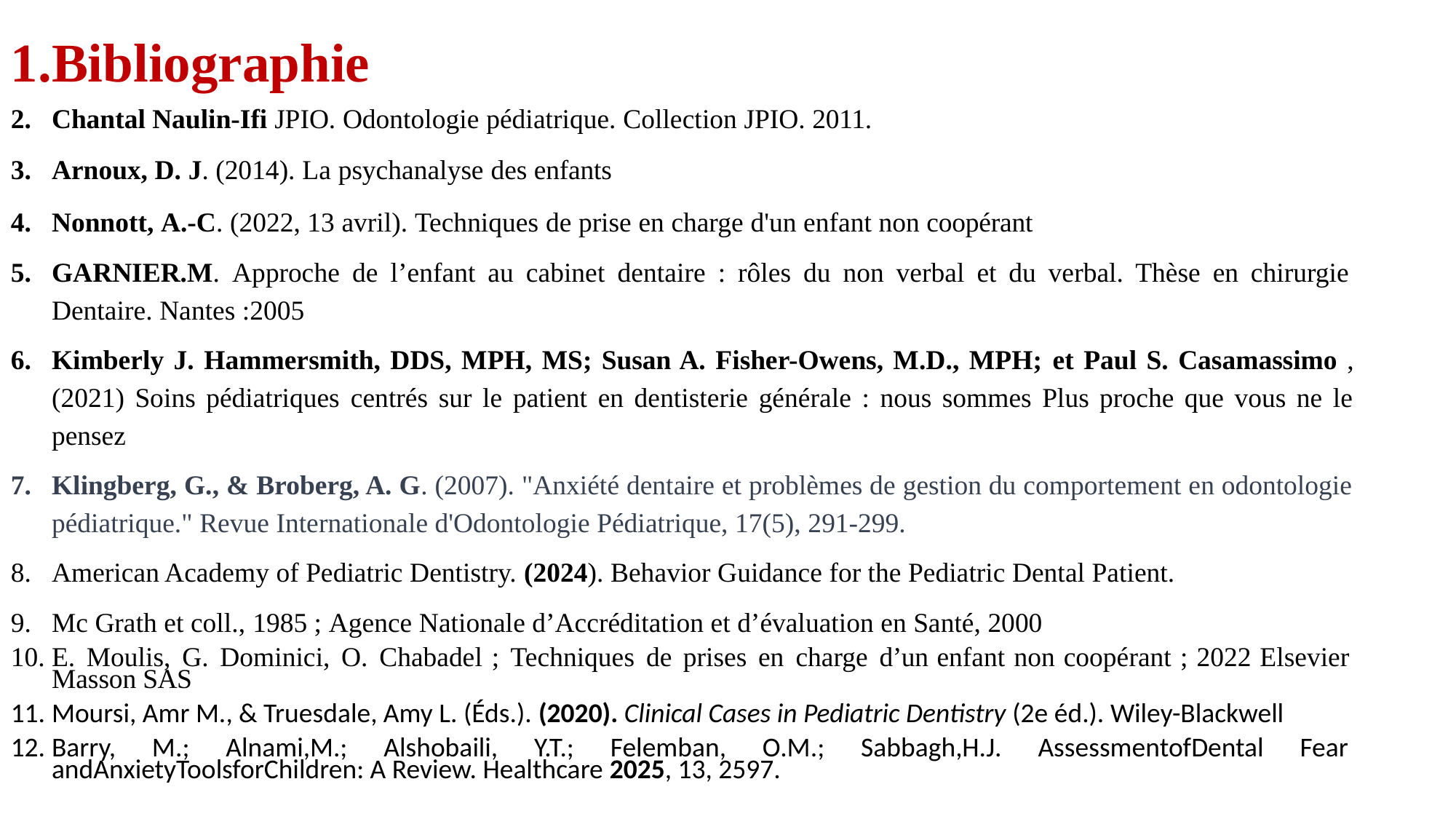

Bibliographie
Chantal Naulin-Ifi JPIO. Odontologie pédiatrique. Collection JPIO. 2011.
Arnoux, D. J. (2014). La psychanalyse des enfants
Nonnott, A.-C. (2022, 13 avril). Techniques de prise en charge d'un enfant non coopérant
GARNIER.M. Approche de l’enfant au cabinet dentaire : rôles du non verbal et du verbal. Thèse en chirurgie Dentaire. Nantes :2005
Kimberly J. Hammersmith, DDS, MPH, MS; Susan A. Fisher-Owens, M.D., MPH; et Paul S. Casamassimo , (2021) Soins pédiatriques centrés sur le patient en dentisterie générale : nous sommes Plus proche que vous ne le pensez
Klingberg, G., & Broberg, A. G. (2007). "Anxiété dentaire et problèmes de gestion du comportement en odontologie pédiatrique." Revue Internationale d'Odontologie Pédiatrique, 17(5), 291-299.
American Academy of Pediatric Dentistry. (2024). Behavior Guidance for the Pediatric Dental Patient.
Mc Grath et coll., 1985 ; Agence Nationale d’Accréditation et d’évaluation en Santé, 2000
E. Moulis, G. Dominici, O. Chabadel ; Techniques de prises en charge d’un enfant non coopérant ; 2022 Elsevier Masson SAS
Moursi, Amr M., & Truesdale, Amy L. (Éds.). (2020). Clinical Cases in Pediatric Dentistry (2e éd.). Wiley-Blackwell
Barry, M.; Alnami,M.; Alshobaili, Y.T.; Felemban, O.M.; Sabbagh,H.J. AssessmentofDental Fear andAnxietyToolsforChildren: A Review. Healthcare 2025, 13, 2597.